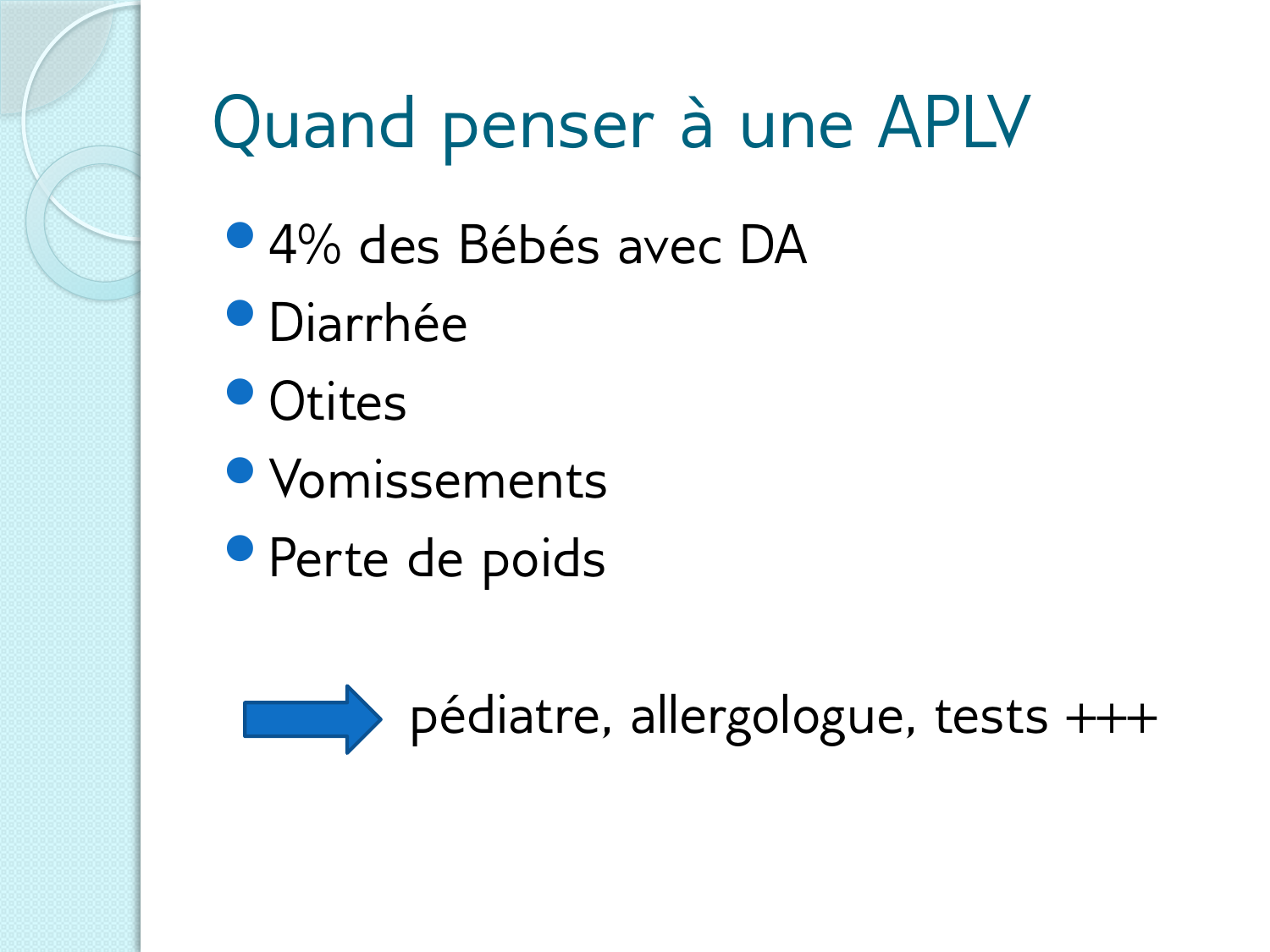

# Quand penser à une APLV
4% des Bébés avec DA
Diarrhée
Otites
Vomissements
Perte de poids

           pédiatre, allergologue, tests +++